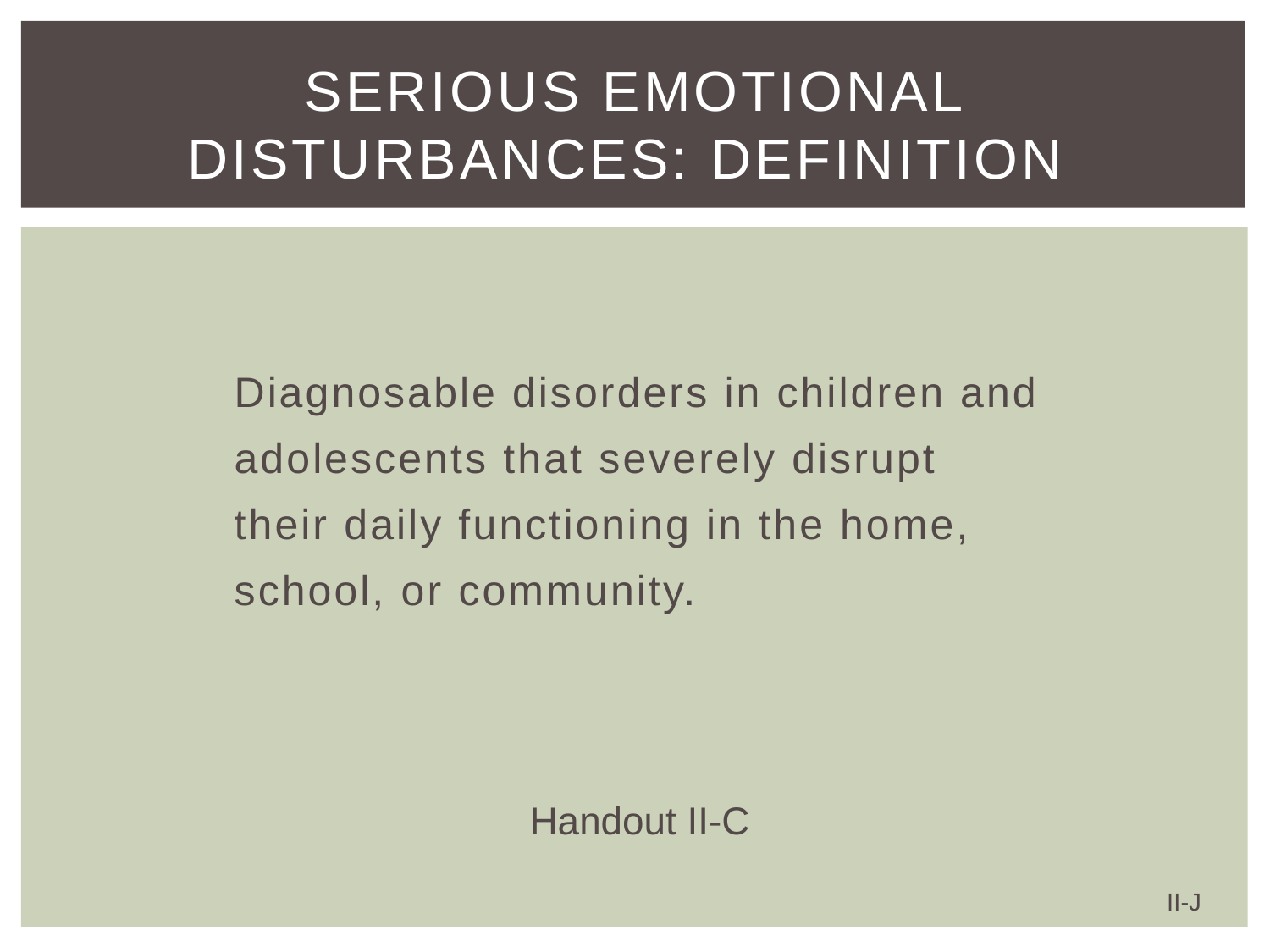

# Serious Emotional Disturbances: Definition
Diagnosable disorders in children and adolescents that severely disrupt their daily functioning in the home, school, or community.

Handout II-C
II-J